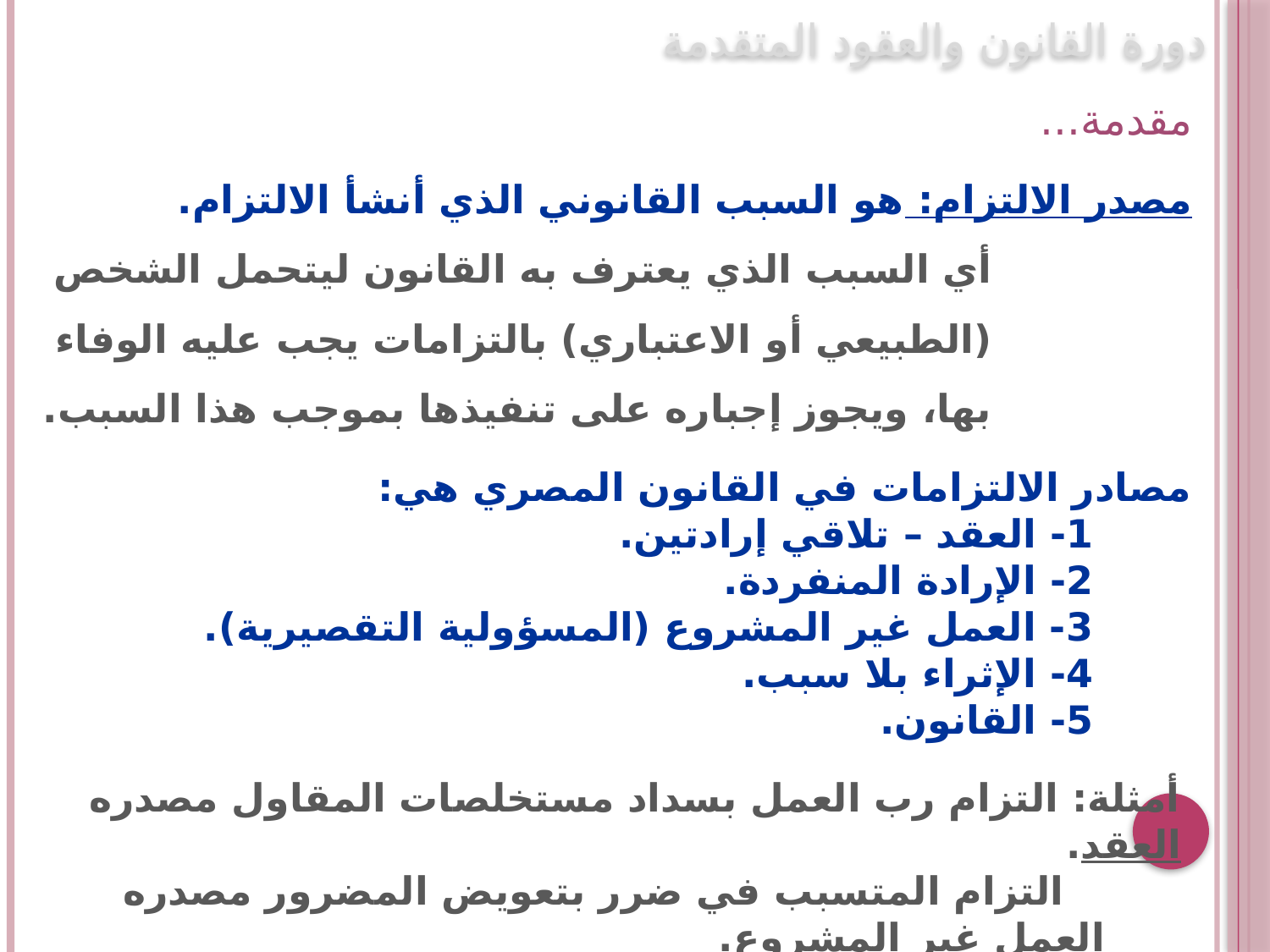

دورة القانون والعقود المتقدمة
مقدمة...

مصدر الالتزام: هو السبب القانوني الذي أنشأ الالتزام.
أي السبب الذي يعترف به القانون ليتحمل الشخص (الطبيعي أو الاعتباري) بالتزامات يجب عليه الوفاء بها، ويجوز إجباره على تنفيذها بموجب هذا السبب.

مصادر الالتزامات في القانون المصري هي:
1- العقد – تلاقي إرادتين.
2- الإرادة المنفردة.
3- العمل غير المشروع (المسؤولية التقصيرية).
4- الإثراء بلا سبب.
5- القانون.

أمثلة: التزام رب العمل بسداد مستخلصات المقاول مصدره العقد.
	   التزام المتسبب في ضرر بتعويض المضرور مصدره العمل غير المشروع.
  التزام رب العمل بالحصول على تراخيص المشروع مصدره القانون.